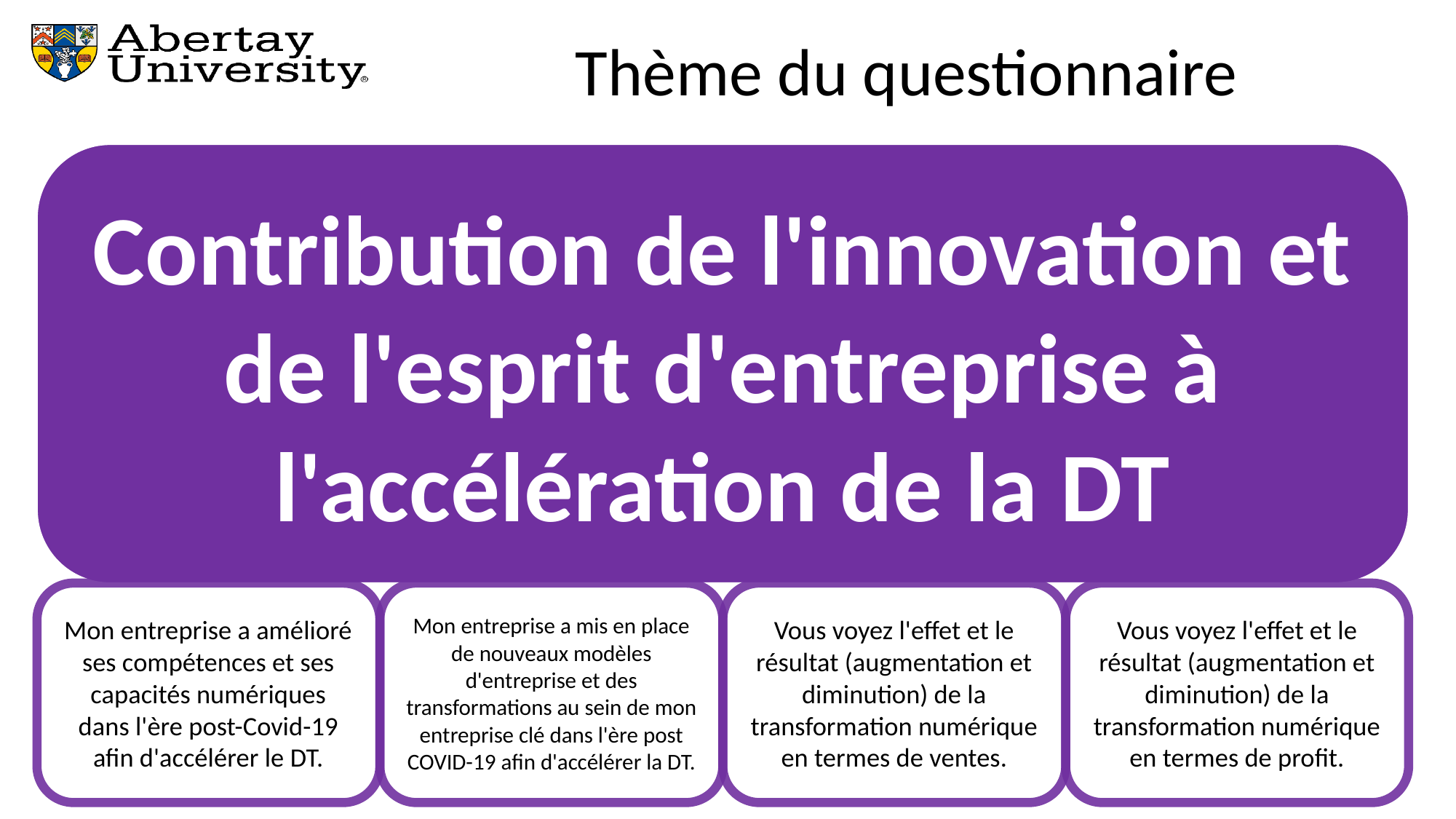

# Thème du questionnaire
Contribution de l'innovation et de l'esprit d'entreprise à l'accélération de la DT
Mon entreprise a amélioré ses compétences et ses capacités numériques dans l'ère post-Covid-19 afin d'accélérer le DT.
Mon entreprise a mis en place de nouveaux modèles d'entreprise et des transformations au sein de mon entreprise clé dans l'ère post COVID-19 afin d'accélérer la DT.
Vous voyez l'effet et le résultat (augmentation et diminution) de la transformation numérique en termes de ventes.
Vous voyez l'effet et le résultat (augmentation et diminution) de la transformation numérique en termes de profit.